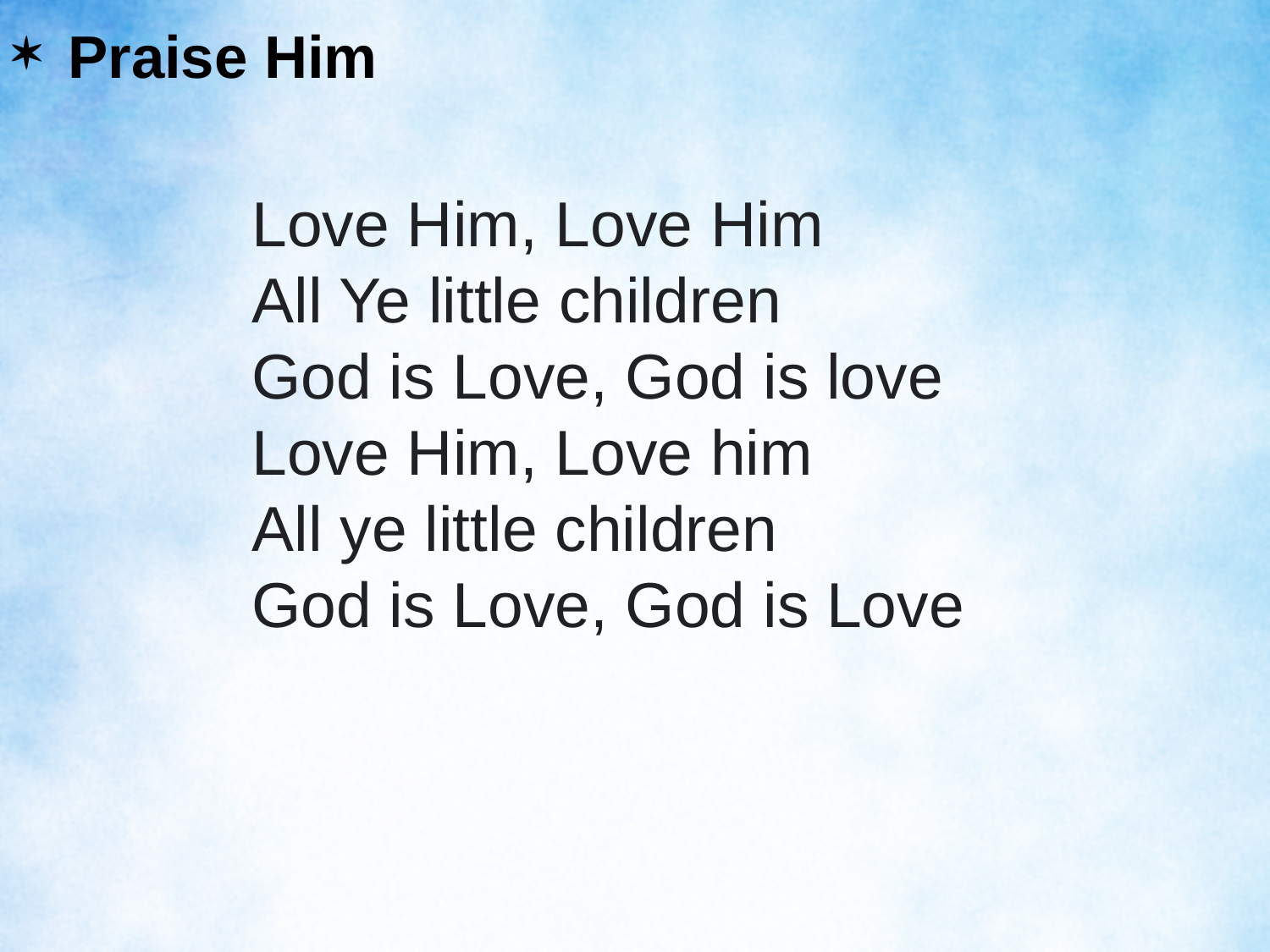

Praise Him
Love Him, Love Him
All Ye little children
God is Love, God is love
Love Him, Love him
All ye little children
God is Love, God is Love